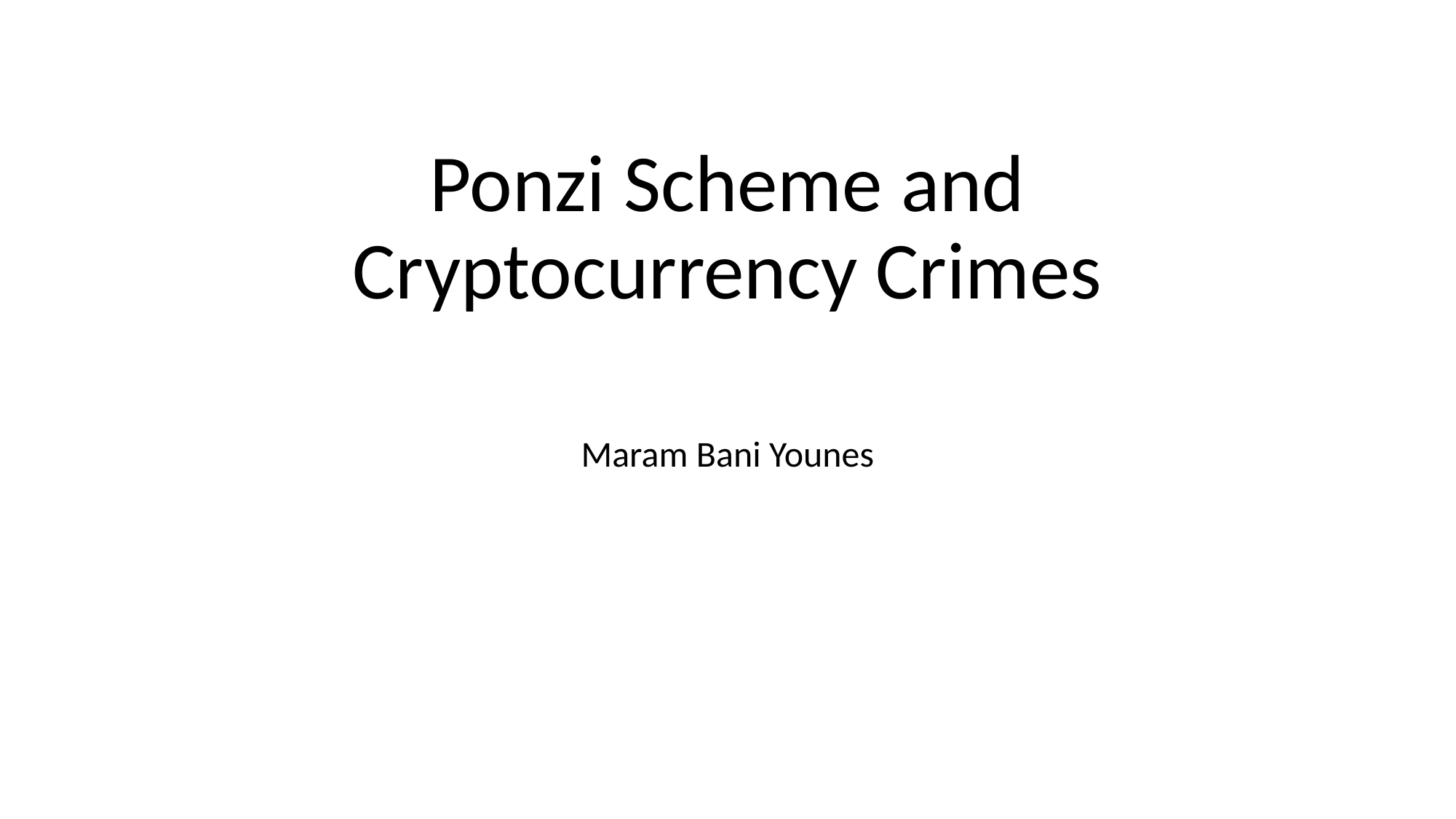

# Ponzi Scheme and Cryptocurrency Crimes
Maram Bani Younes